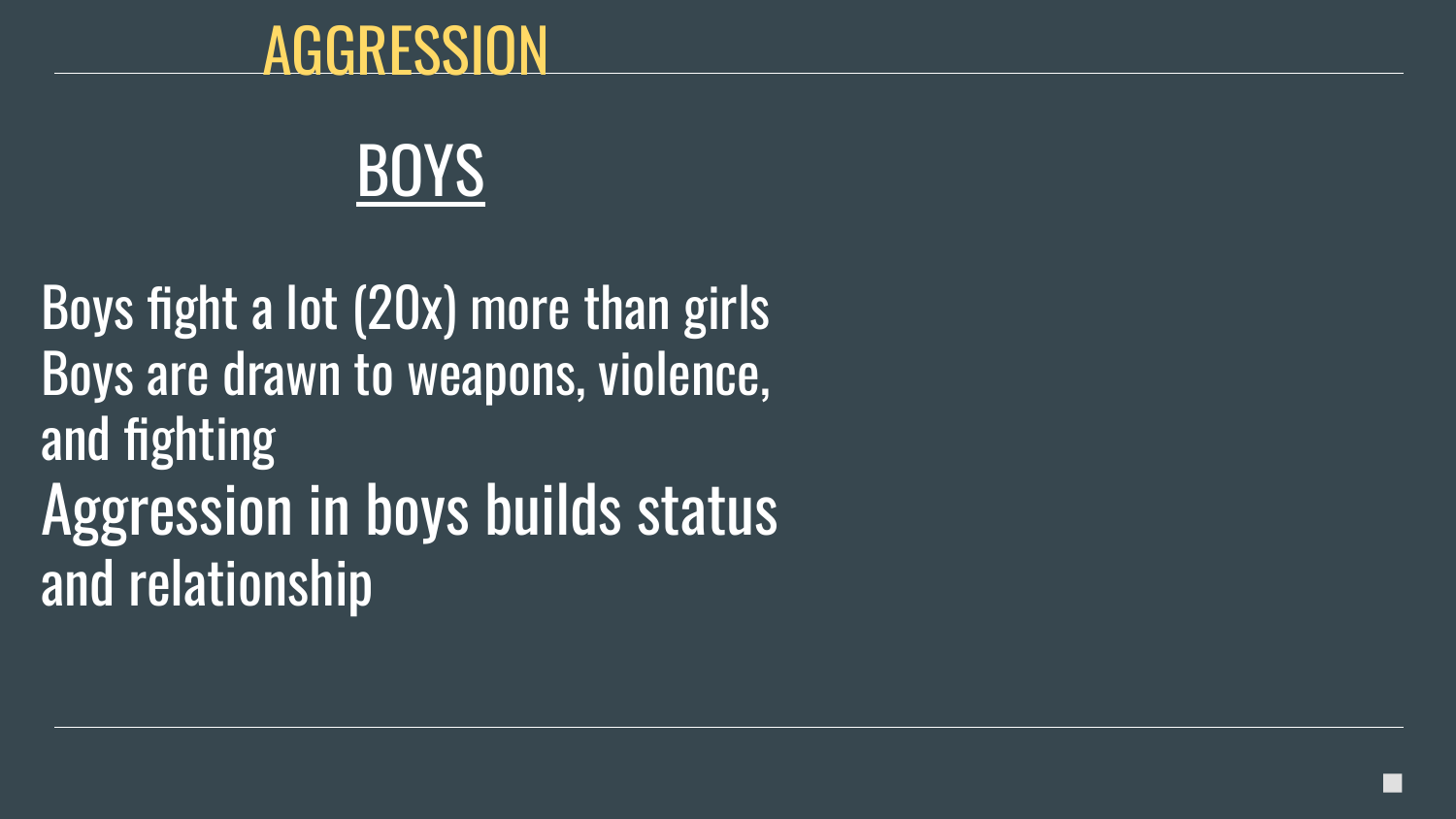

AGGRESSION
# BOYS

Boys fight a lot (20x) more than girls
Boys are drawn to weapons, violence,
and fighting
Aggression in boys builds status
and relationship